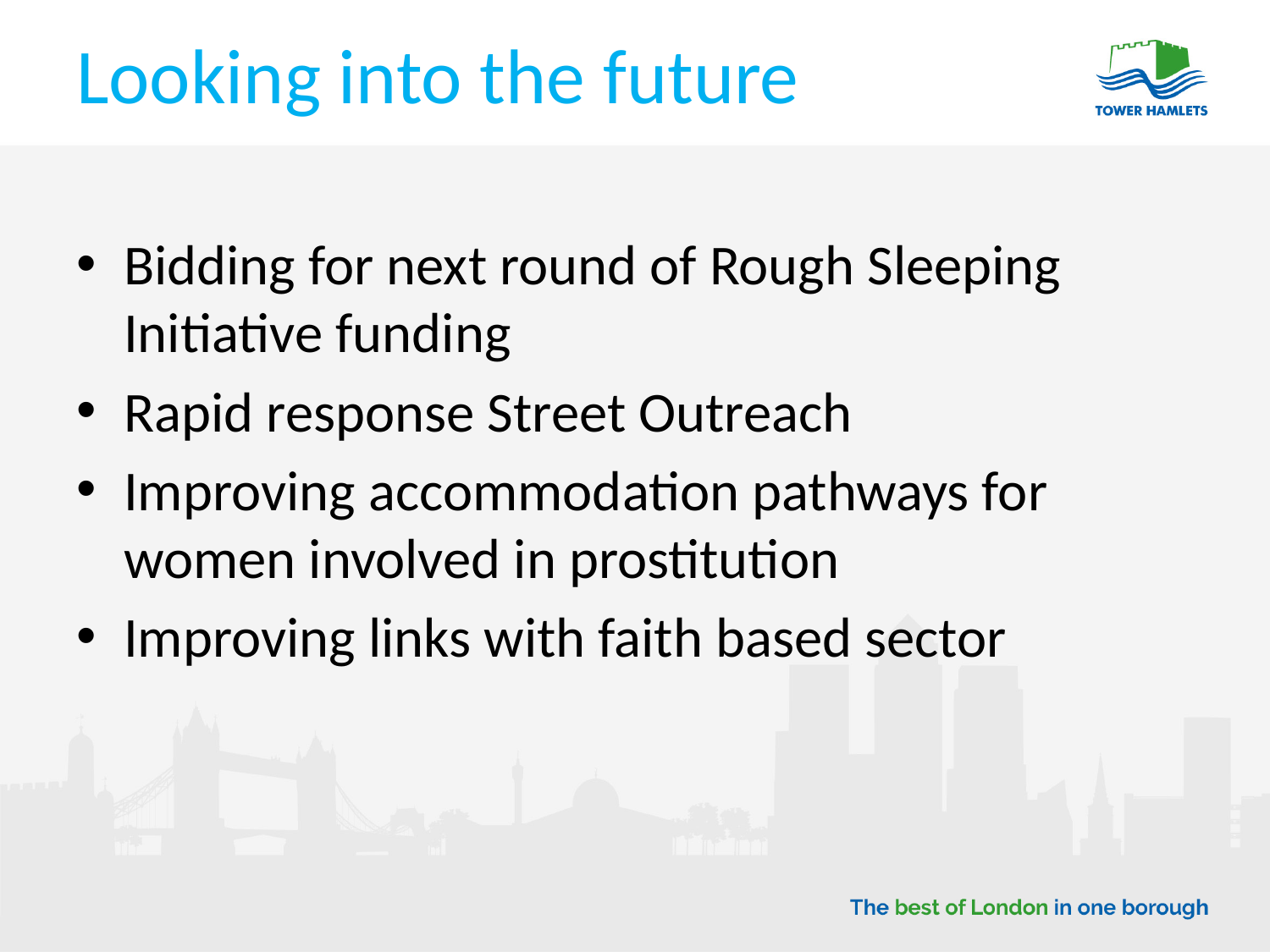

# Looking into the future
Bidding for next round of Rough Sleeping Initiative funding
Rapid response Street Outreach
Improving accommodation pathways for women involved in prostitution
Improving links with faith based sector